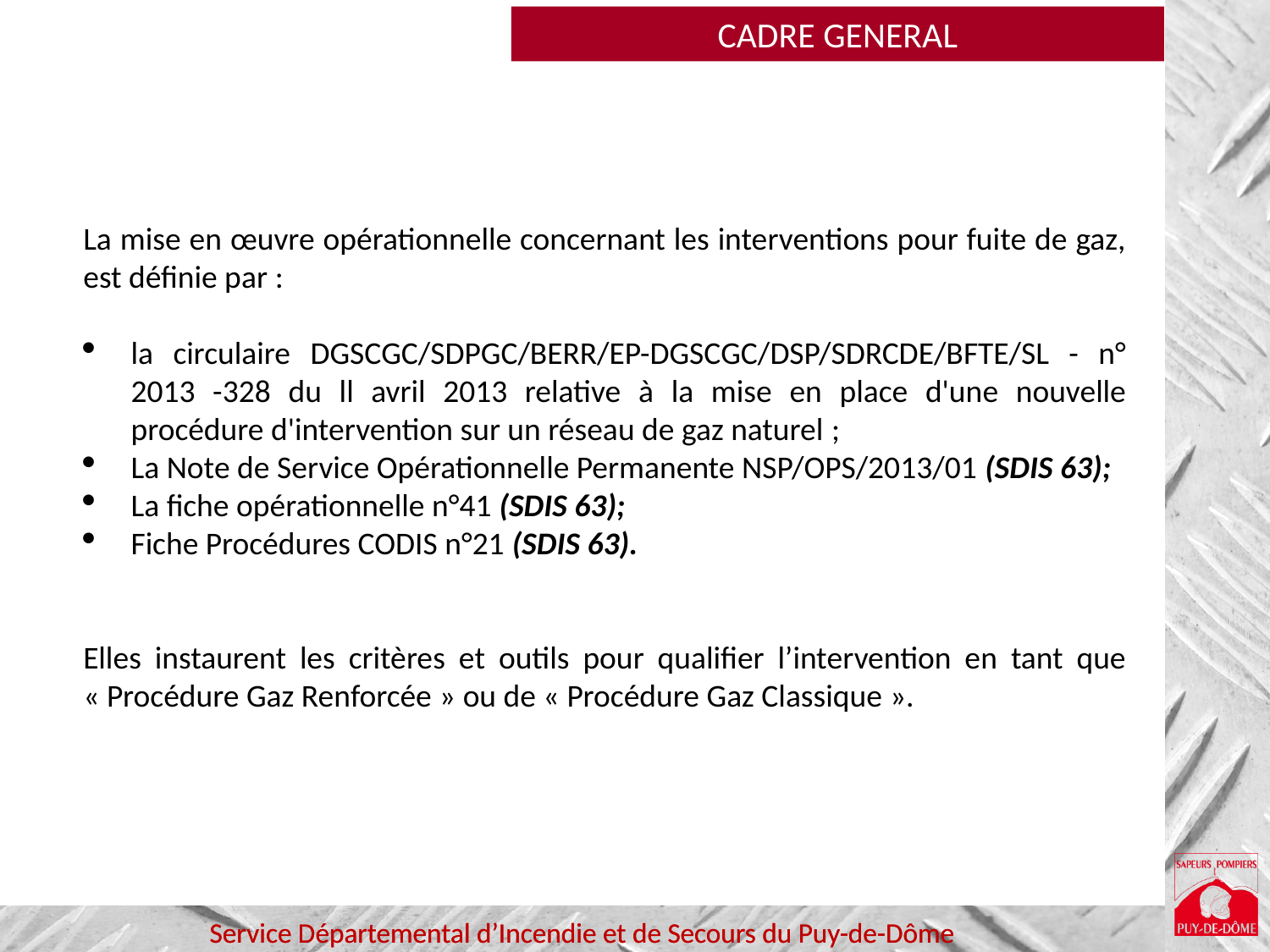

CADRE GENERAL
La mise en œuvre opérationnelle concernant les interventions pour fuite de gaz, est définie par :

la circulaire DGSCGC/SDPGC/BERR/EP-DGSCGC/DSP/SDRCDE/BFTE/SL - n° 2013 -328 du ll avril 2013 relative à la mise en place d'une nouvelle procédure d'intervention sur un réseau de gaz naturel ;
La Note de Service Opérationnelle Permanente NSP/OPS/2013/01 (SDIS 63);
La fiche opérationnelle n°41 (SDIS 63);
Fiche Procédures CODIS n°21 (SDIS 63).

Elles instaurent les critères et outils pour qualifier l’intervention en tant que « Procédure Gaz Renforcée » ou de « Procédure Gaz Classique ».